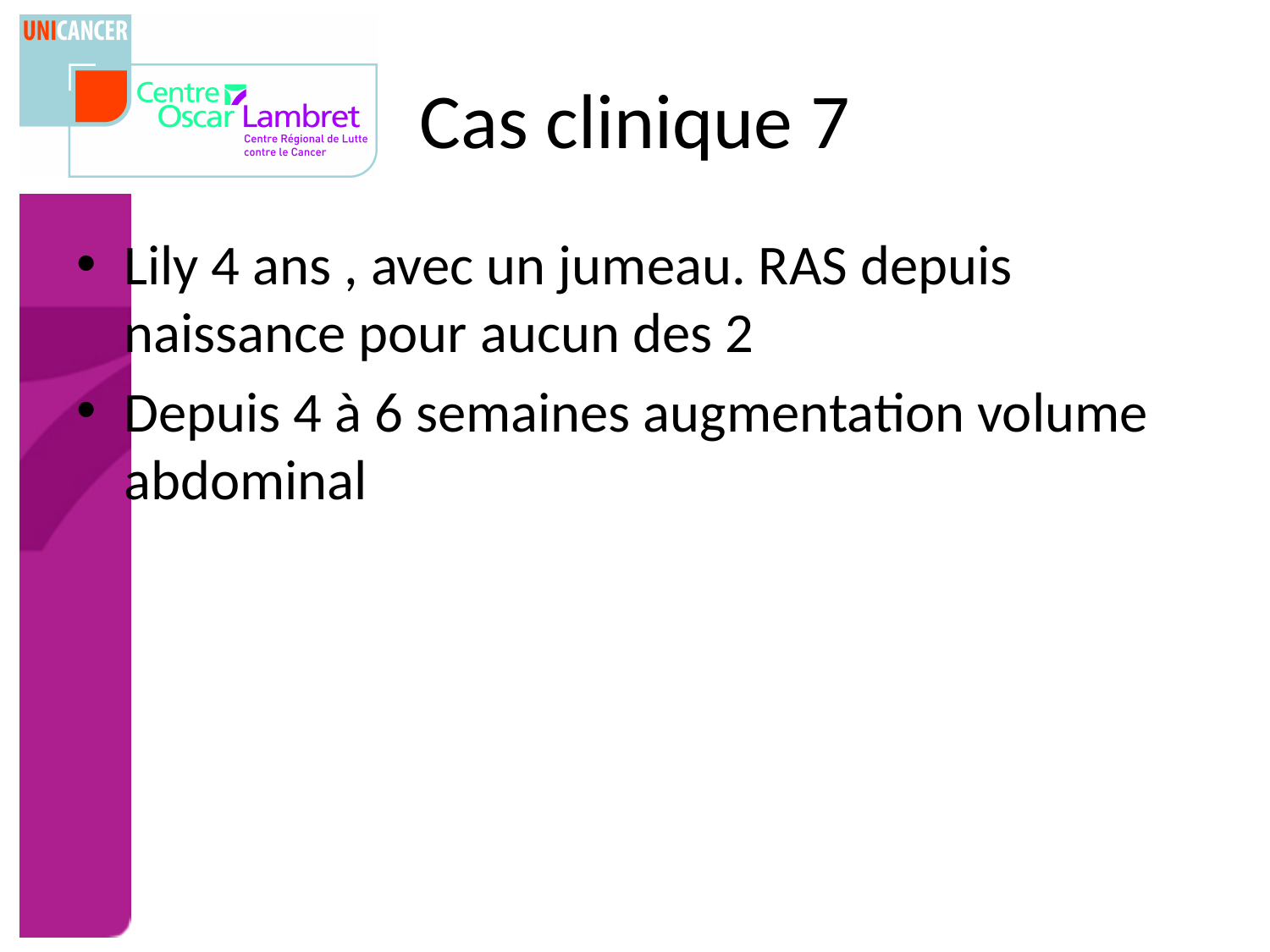

# Cas clinique 7
Lily 4 ans , avec un jumeau. RAS depuis naissance pour aucun des 2
Depuis 4 à 6 semaines augmentation volume abdominal